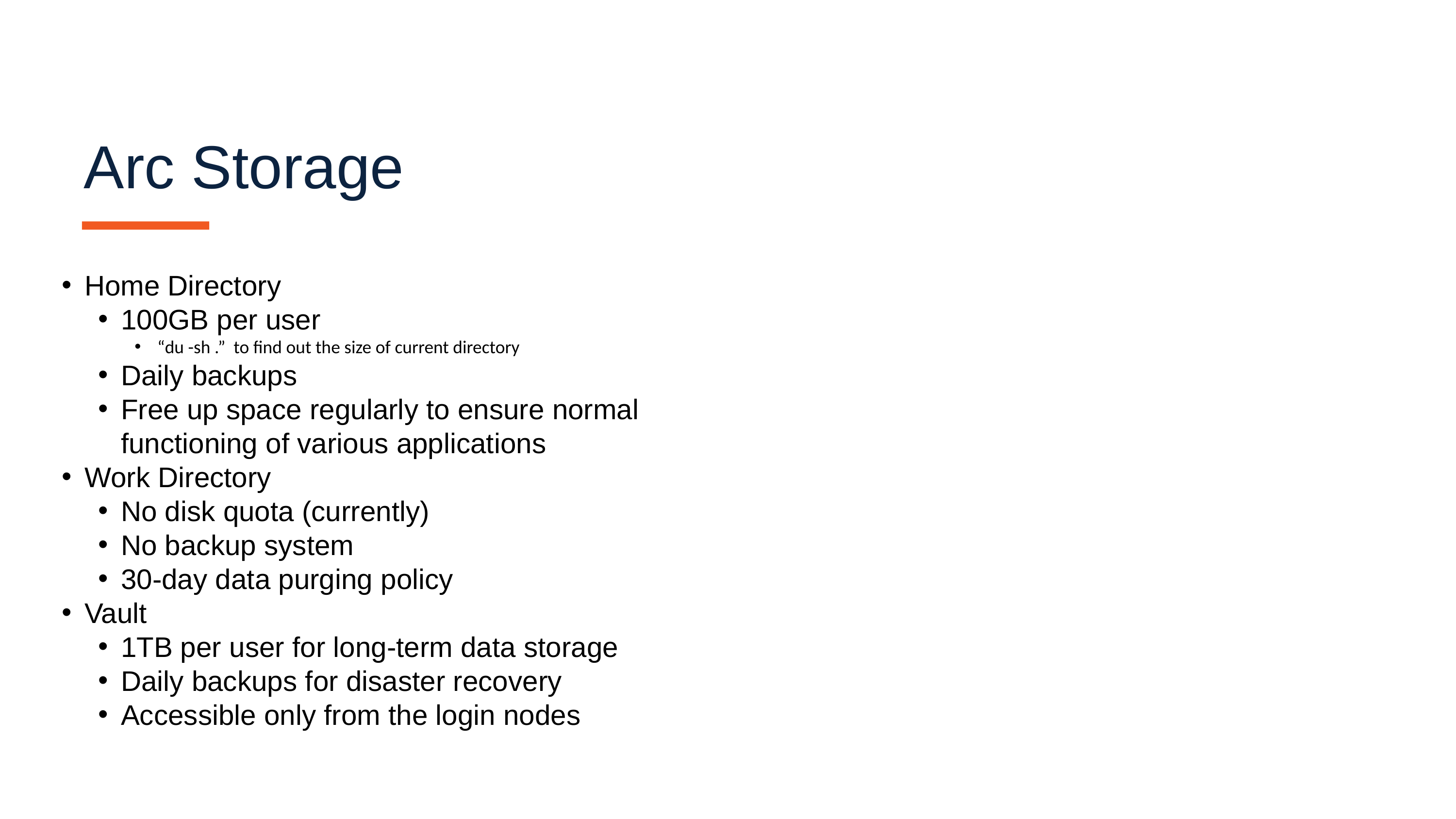

Arc Storage

Home Directory
100GB per user
“du -sh .”  to find out the size of current directory
Daily backups
Free up space regularly to ensure normal functioning of various applications
Work Directory
No disk quota (currently)
No backup system
30-day data purging policy
Vault
1TB per user for long-term data storage
Daily backups for disaster recovery
Accessible only from the login nodes